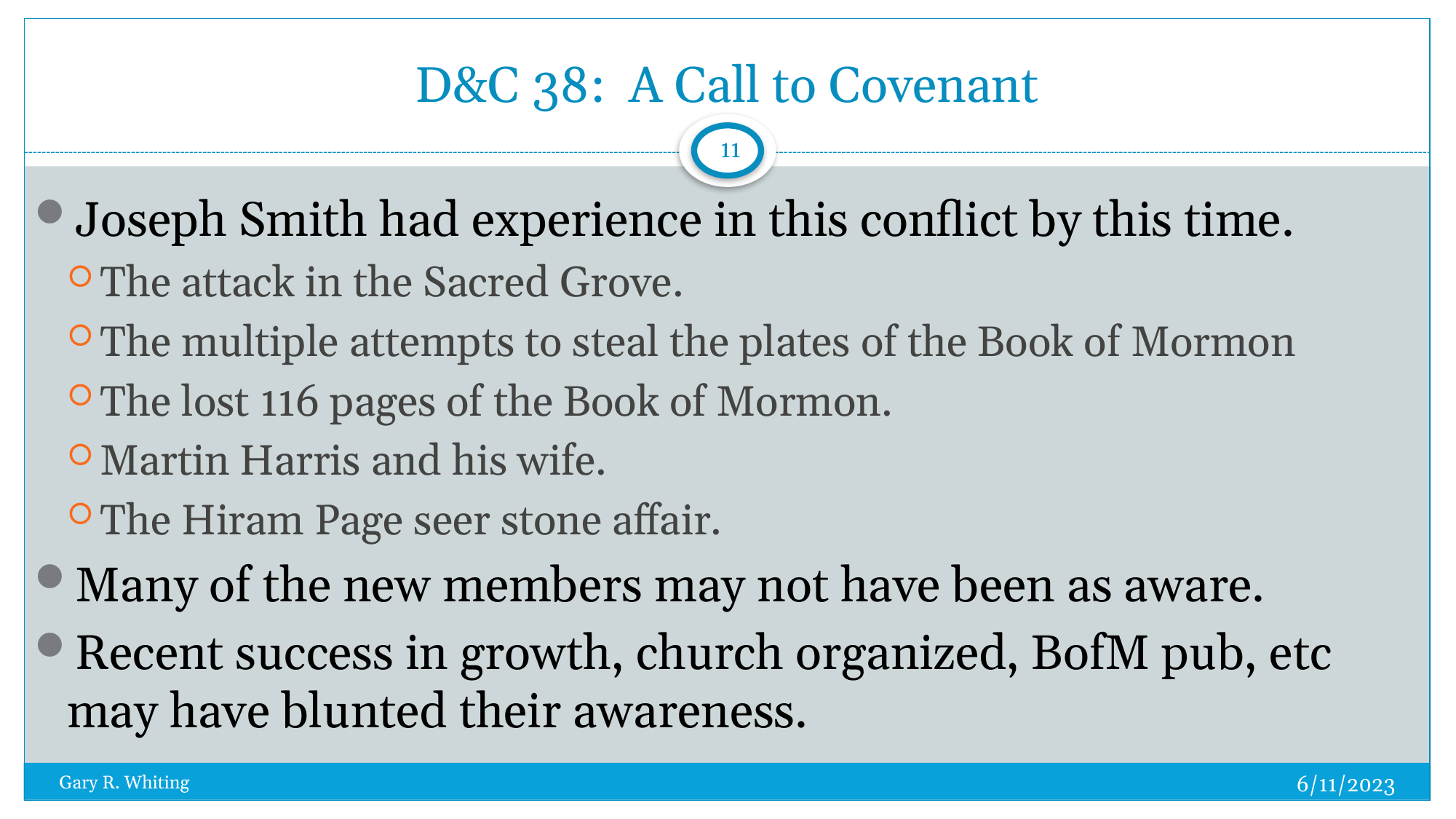

# D&C 38:  A Call to Covenant
11
Joseph Smith had experience in this conflict by this time.
The attack in the Sacred Grove.
The multiple attempts to steal the plates of the Book of Mormon
The lost 116 pages of the Book of Mormon.
Martin Harris and his wife.
The Hiram Page seer stone affair.
Many of the new members may not have been as aware.
Recent success in growth, church organized, BofM pub, etc may have blunted their awareness.
6/11/2023
Gary R. Whiting